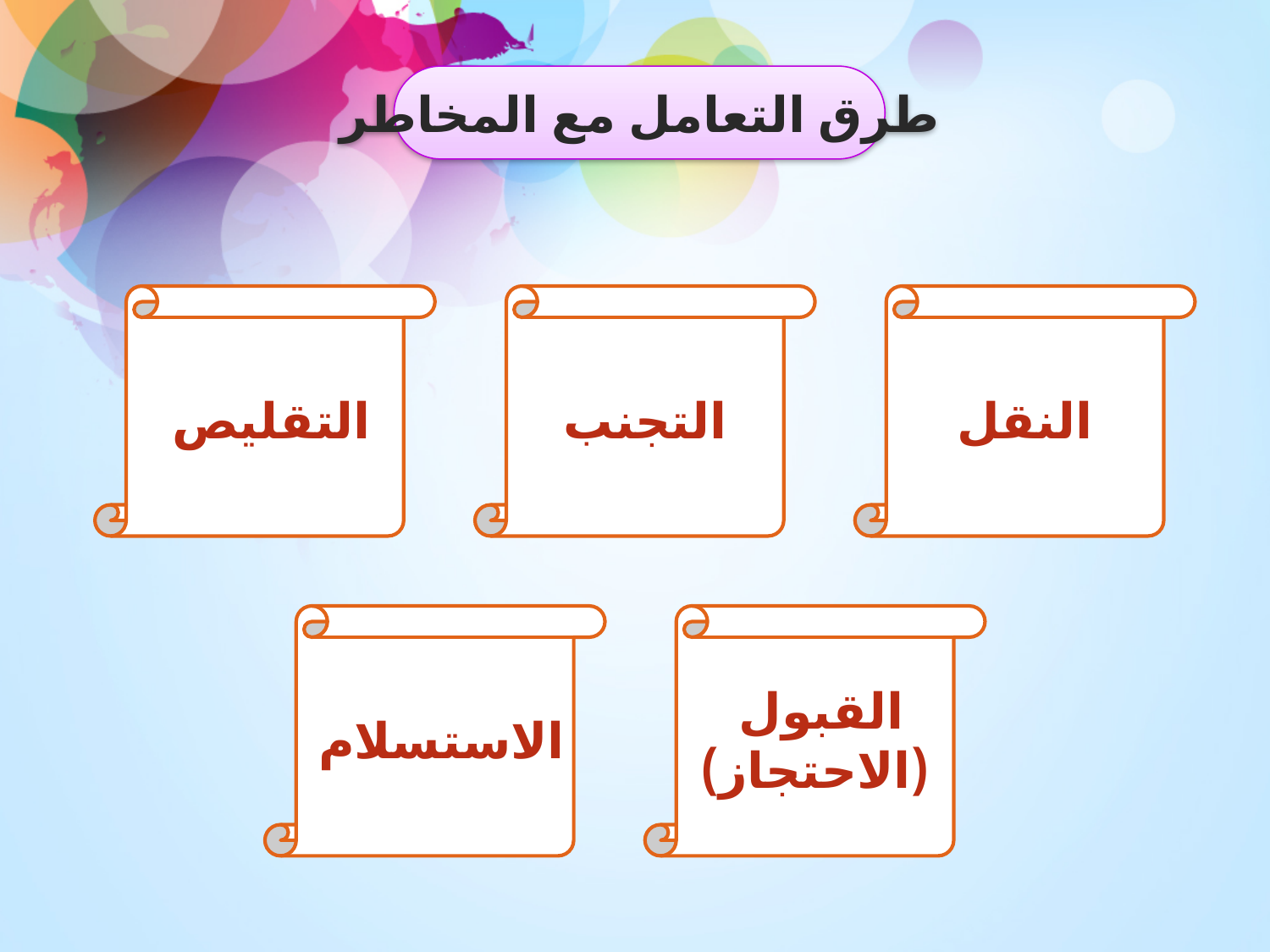

طرق التعامل مع المخاطر
التقليص
التجنب
النقل
الاستسلام
القبول
(الاحتجاز)